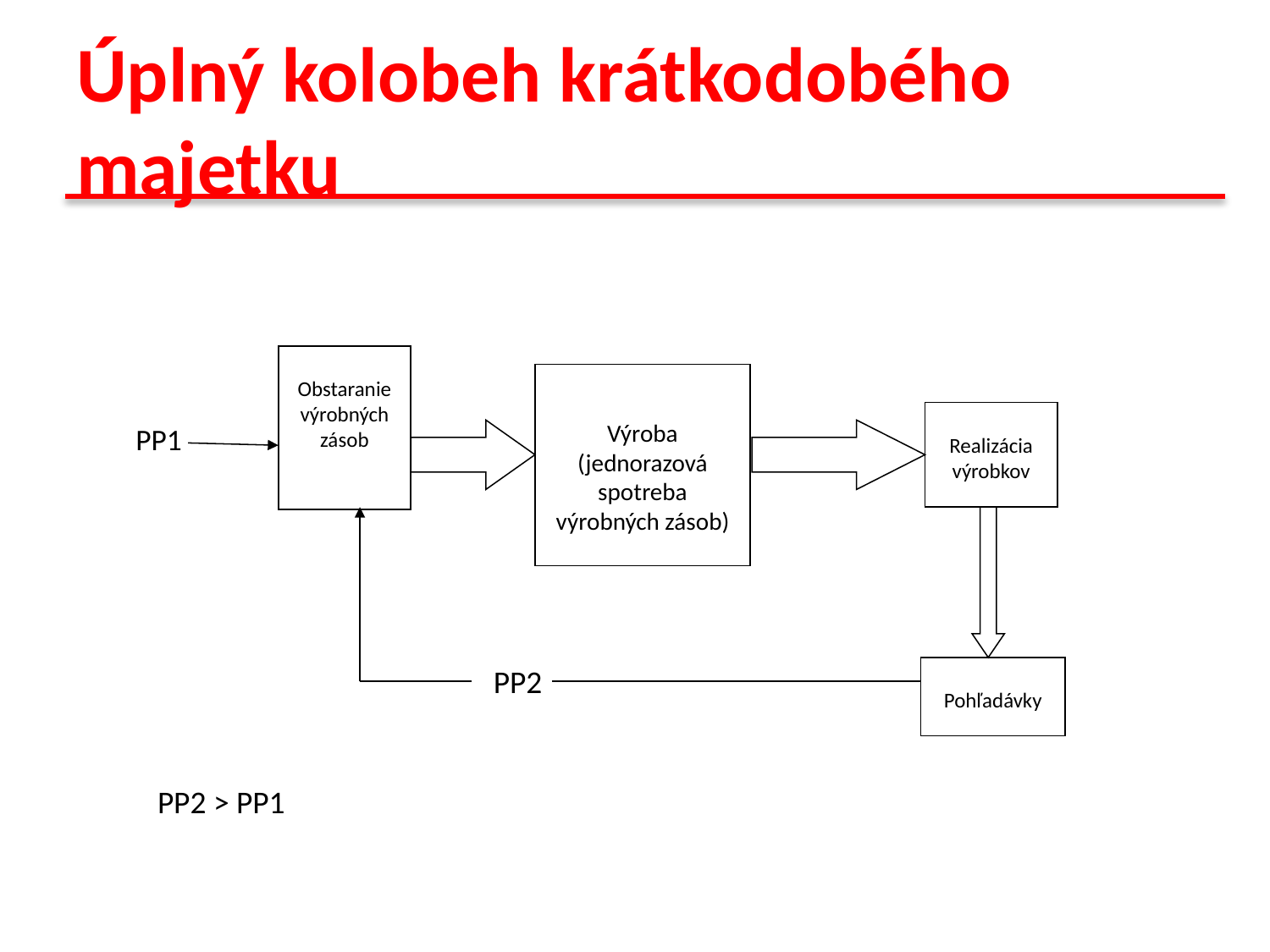

# Úplný kolobeh krátkodobého majetku

Obstaranie
výrobných zásob

Výroba
(jednorazová spotreba výrobných zásob)

Realizácia výrobkov

PP1

PP2

Pohľadávky
PP2 > PP1